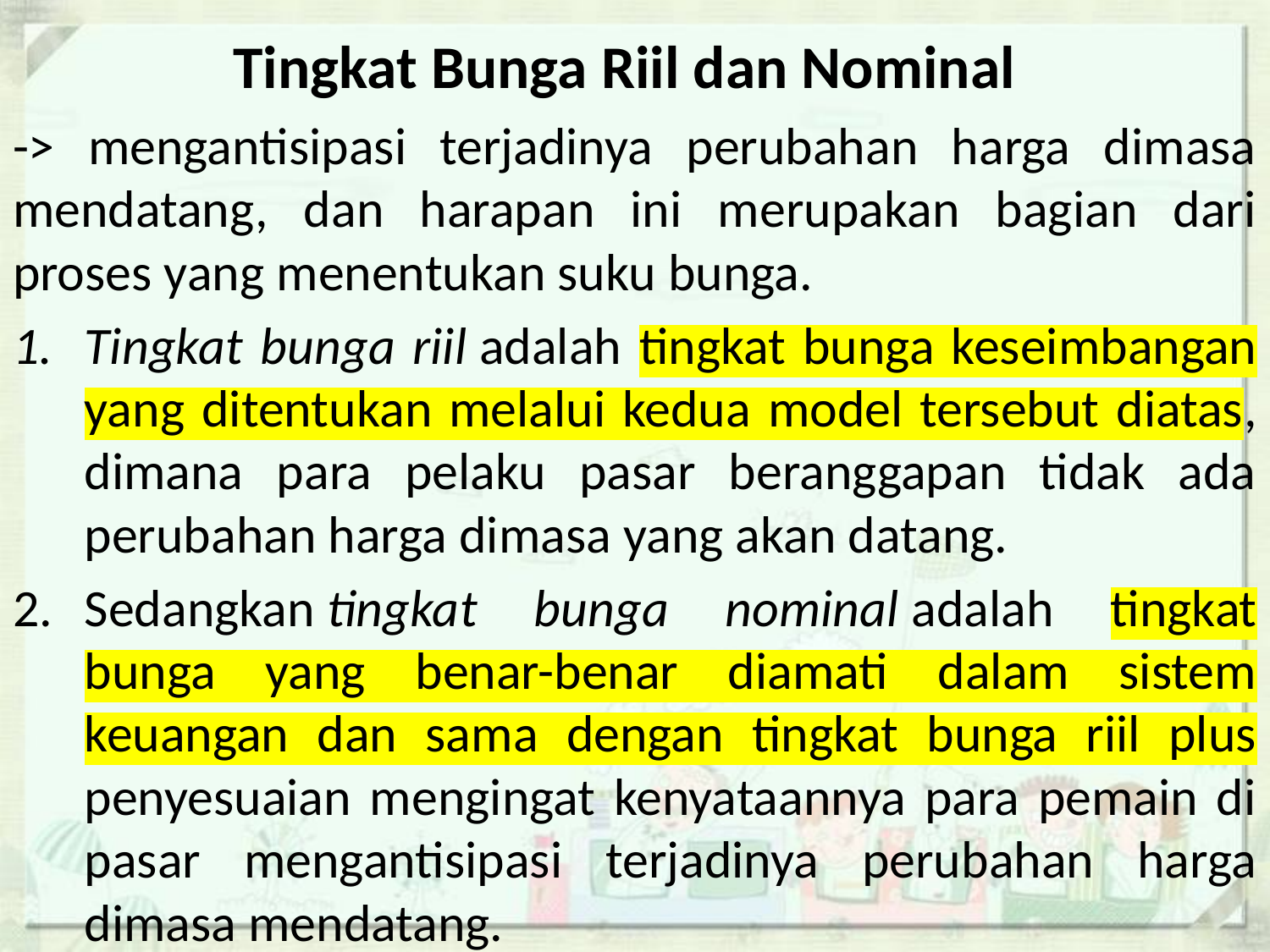

# Tingkat Bunga Riil dan Nominal
-> mengantisipasi terjadinya perubahan harga dimasa mendatang, dan harapan ini merupakan bagian dari proses yang menentukan suku bunga.
Tingkat bunga riil adalah tingkat bunga keseimbangan yang ditentukan melalui kedua model tersebut diatas, dimana para pelaku pasar beranggapan tidak ada perubahan harga dimasa yang akan datang.
Sedangkan tingkat bunga nominal adalah tingkat bunga yang benar-benar diamati dalam sistem keuangan dan sama dengan tingkat bunga riil plus penyesuaian mengingat kenyataannya para pemain di pasar mengantisipasi terjadinya perubahan harga dimasa mendatang.